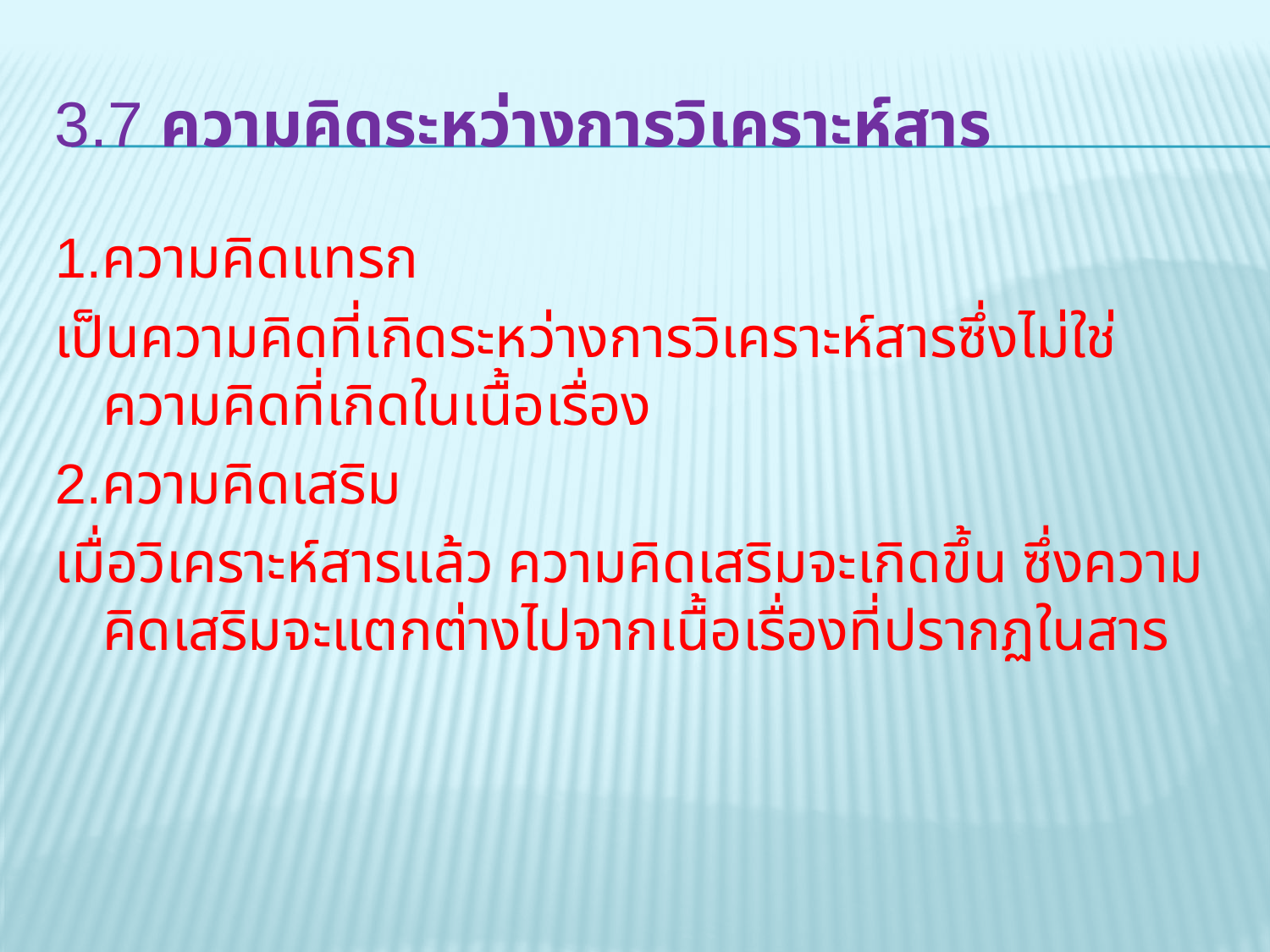

# 3.7 ความคิดระหว่างการวิเคราะห์สาร
1.ความคิดแทรก
เป็นความคิดที่เกิดระหว่างการวิเคราะห์สารซึ่งไม่ใช่ความคิดที่เกิดในเนื้อเรื่อง
2.ความคิดเสริม
เมื่อวิเคราะห์สารแล้ว ความคิดเสริมจะเกิดขึ้น ซึ่งความคิดเสริมจะแตกต่างไปจากเนื้อเรื่องที่ปรากฏในสาร